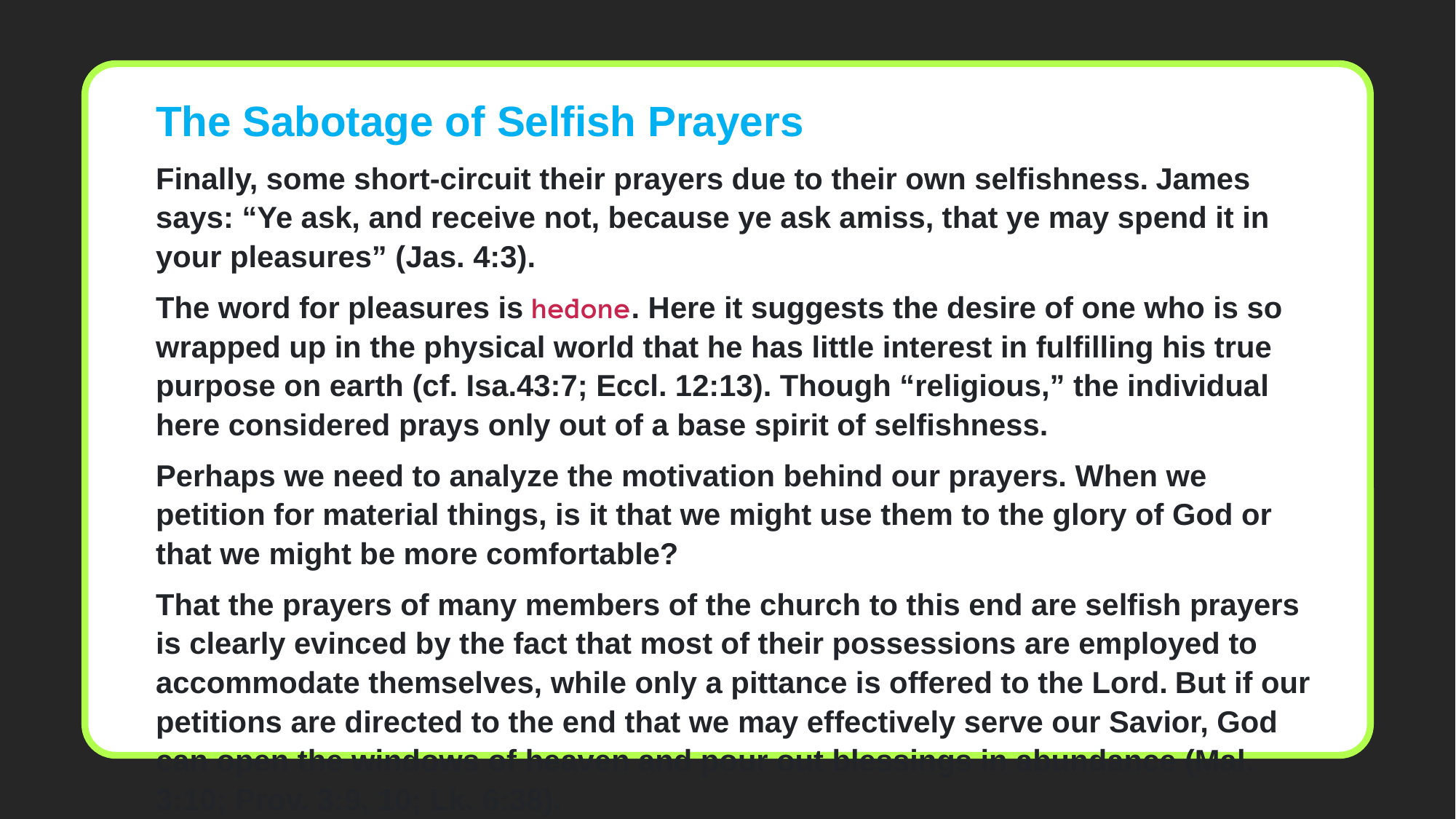

The Sabotage of Selfish Prayers
Finally, some short-circuit their prayers due to their own selfishness. James says: “Ye ask, and receive not, because ye ask amiss, that ye may spend it in your pleasures” (Jas. 4:3).
The word for pleasures is hedone. Here it suggests the desire of one who is so wrapped up in the physical world that he has little interest in fulfilling his true purpose on earth (cf. Isa.43:7; Eccl. 12:13). Though “religious,” the individual here considered prays only out of a base spirit of selfishness.
Perhaps we need to analyze the motivation behind our prayers. When we petition for material things, is it that we might use them to the glory of God or that we might be more comfortable?
That the prayers of many members of the church to this end are selfish prayers is clearly evinced by the fact that most of their possessions are employed to accommodate themselves, while only a pittance is offered to the Lord. But if our petitions are directed to the end that we may effectively serve our Savior, God can open the windows of heaven and pour out blessings in abundance (Mal. 3:10; Prov. 3:9, 10; Lk. 6:38).